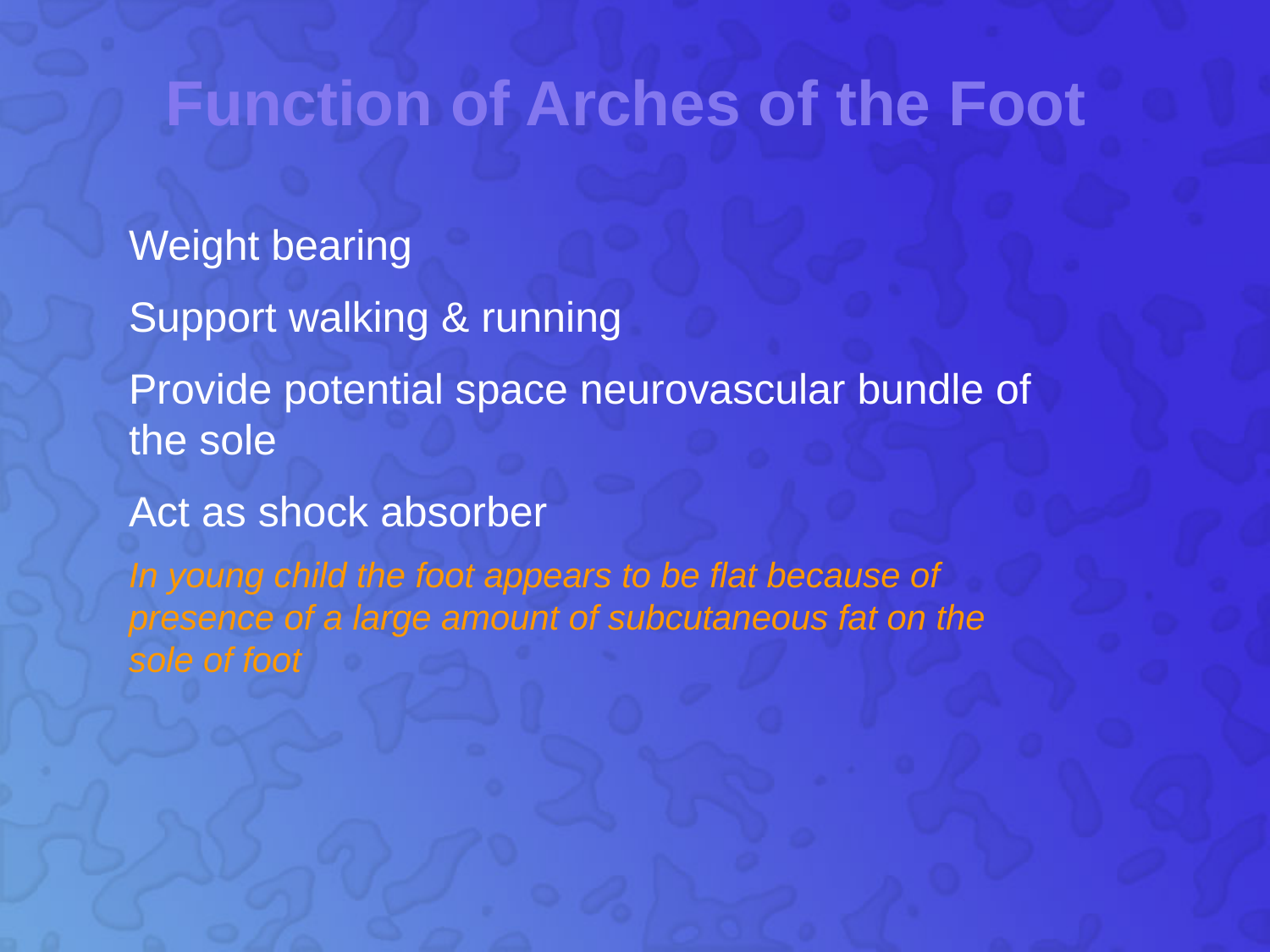

# Function of Arches of the Foot
Weight bearing
Support walking & running
Provide potential space neurovascular bundle of the sole
Act as shock absorber
In young child the foot appears to be flat because of presence of a large amount of subcutaneous fat on the sole of foot